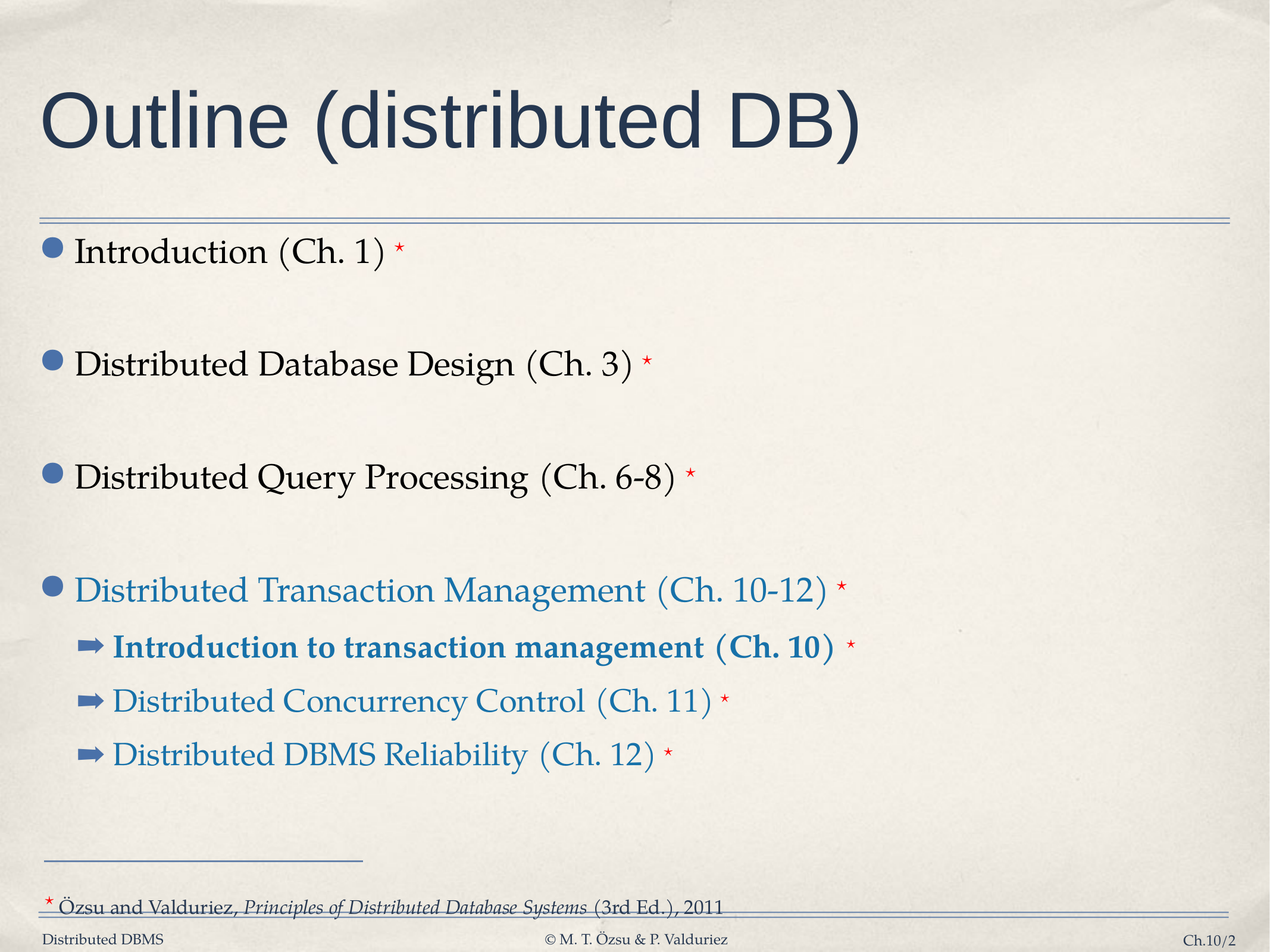

# Outline (distributed DB)
Introduction (Ch. 1) ⋆

Distributed Database Design (Ch. 3) ⋆

Distributed Query Processing (Ch. 6-8) ⋆

Distributed Transaction Management (Ch. 10-12) ⋆
Introduction to transaction management (Ch. 10) ⋆
Distributed Concurrency Control (Ch. 11) ⋆
Distributed DBMS Reliability (Ch. 12) ⋆

⋆ Özsu and Valduriez, Principles of Distributed Database Systems (3rd Ed.), 2011